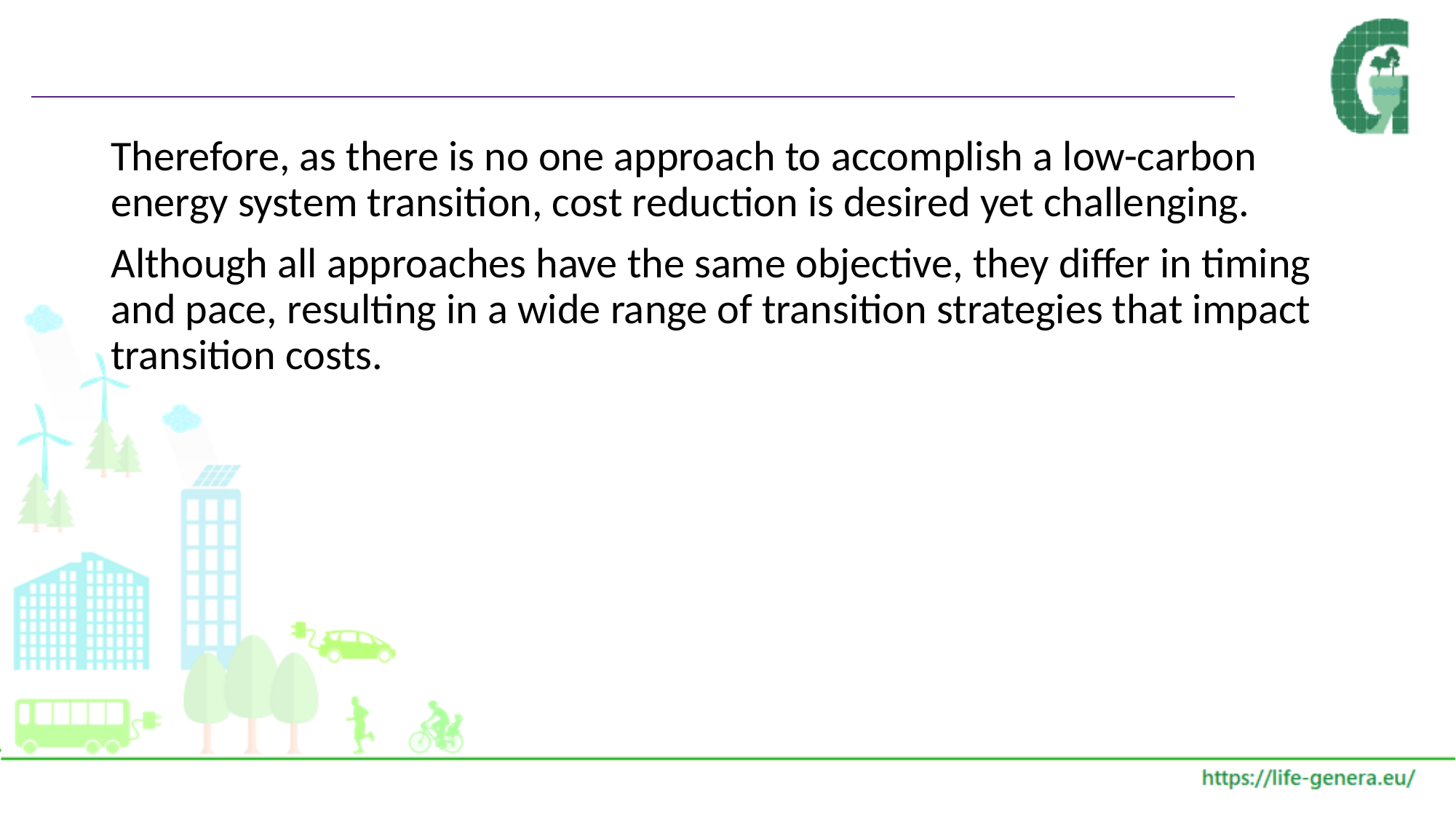

#
Therefore, as there is no one approach to accomplish a low-carbon energy system transition, cost reduction is desired yet challenging.
Although all approaches have the same objective, they differ in timing and pace, resulting in a wide range of transition strategies that impact transition costs.